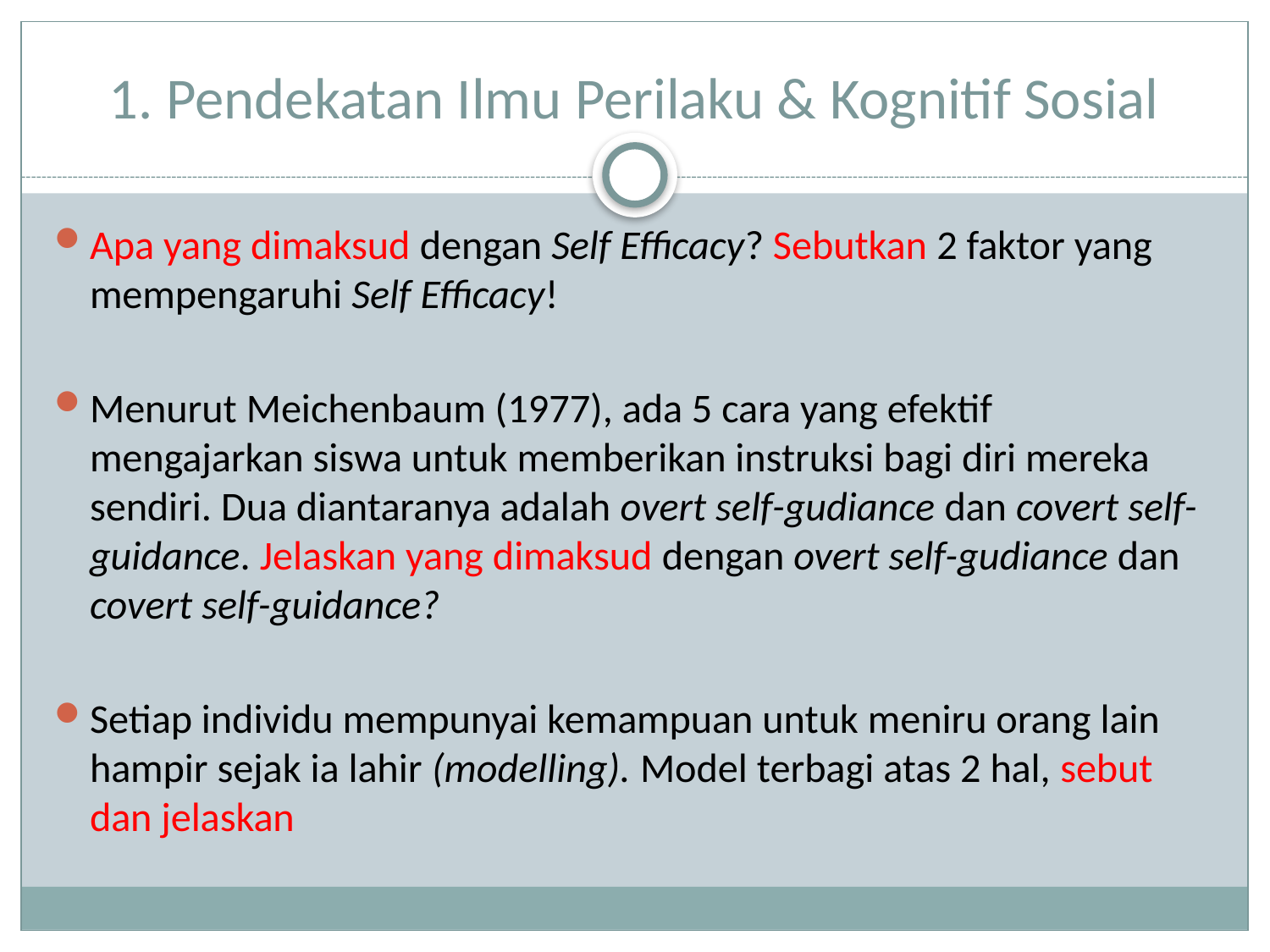

# 1. Pendekatan Ilmu Perilaku & Kognitif Sosial
Apa yang dimaksud dengan Self Efficacy? Sebutkan 2 faktor yang mempengaruhi Self Efficacy!

Menurut Meichenbaum (1977), ada 5 cara yang efektif mengajarkan siswa untuk memberikan instruksi bagi diri mereka sendiri. Dua diantaranya adalah overt self-gudiance dan covert self-guidance. Jelaskan yang dimaksud dengan overt self-gudiance dan covert self-guidance?

Setiap individu mempunyai kemampuan untuk meniru orang lain hampir sejak ia lahir (modelling). Model terbagi atas 2 hal, sebut dan jelaskan